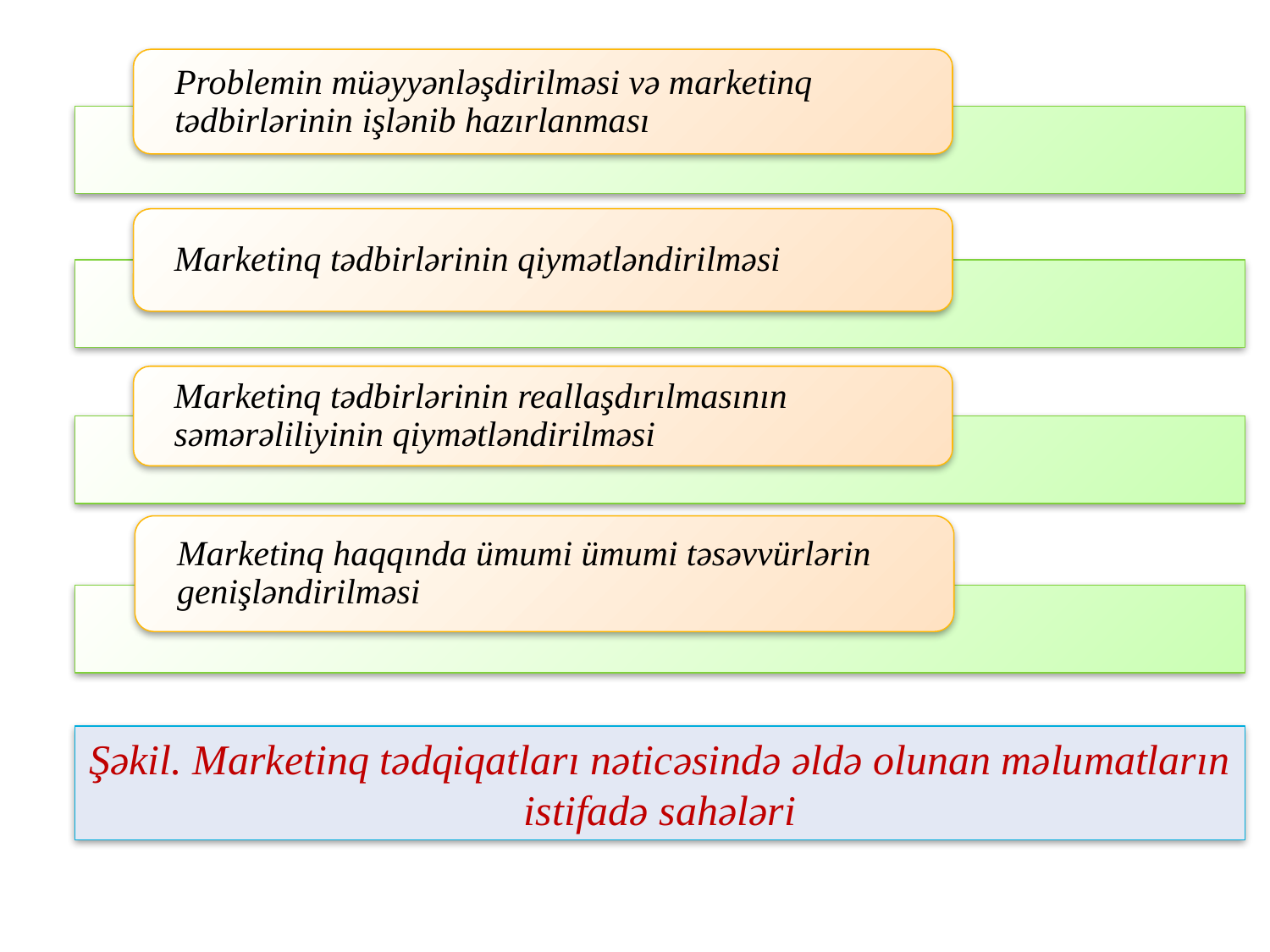

Problemin müəyyənləşdirilməsi və marketinq tədbirlərinin işlənib hazırlanması
Marketinq tədbirlərinin qiymətləndirilməsi
Marketinq tədbirlərinin reallaşdırılmasının səmərəliliyinin qiymətləndirilməsi
Marketinq haqqında ümumi ümumi təsəvvürlərin genişləndirilməsi
Şəkil. Marketinq tədqiqatları nəticəsində əldə olunan məlumatların istifadə sahələri